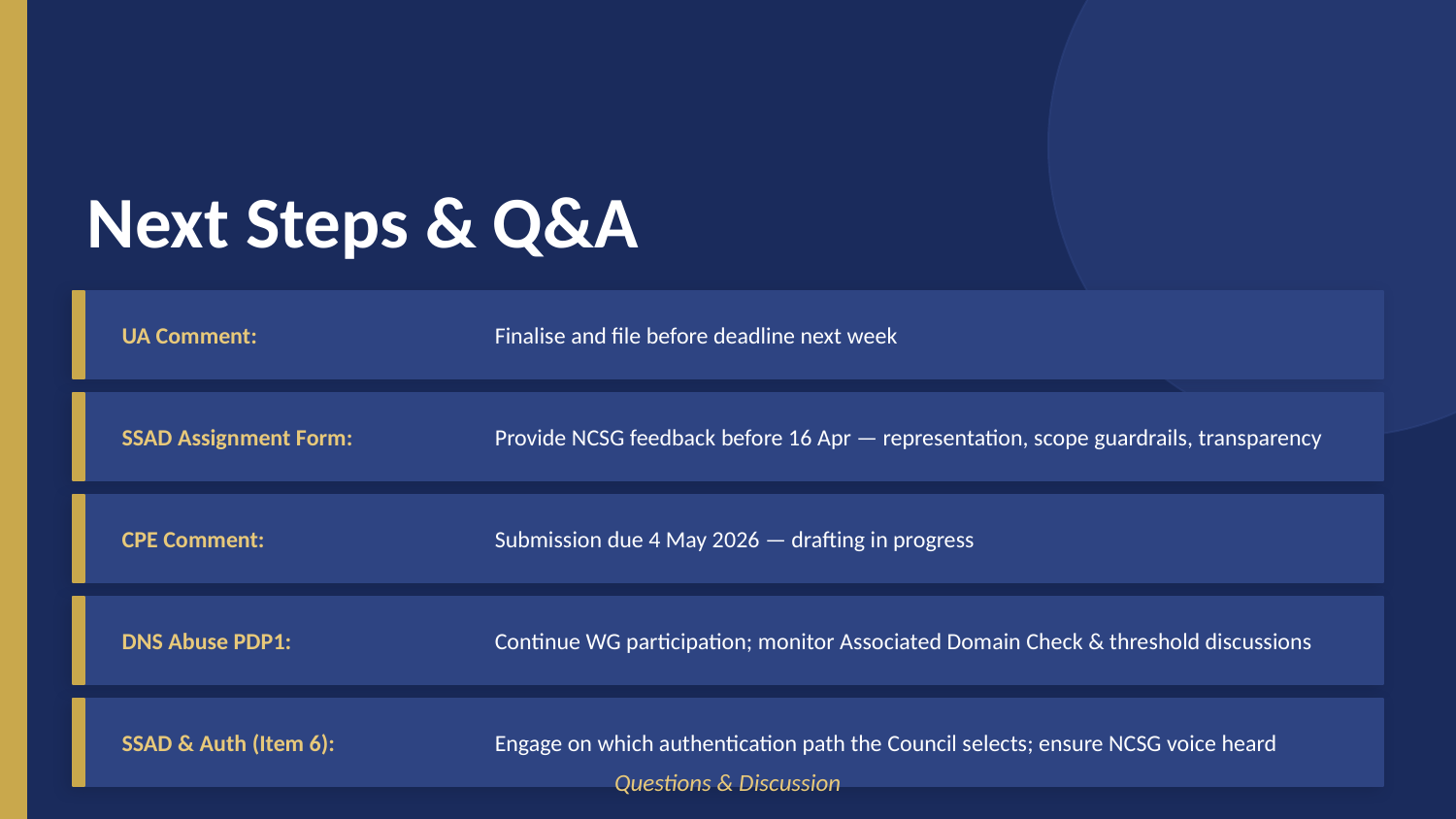

Next Steps & Q&A

UA Comment:
Finalise and file before deadline next week

SSAD Assignment Form:
Provide NCSG feedback before 16 Apr — representation, scope guardrails, transparency

CPE Comment:
Submission due 4 May 2026 — drafting in progress

DNS Abuse PDP1:
Continue WG participation; monitor Associated Domain Check & threshold discussions

SSAD & Auth (Item 6):
Engage on which authentication path the Council selects; ensure NCSG voice heard
Questions & Discussion